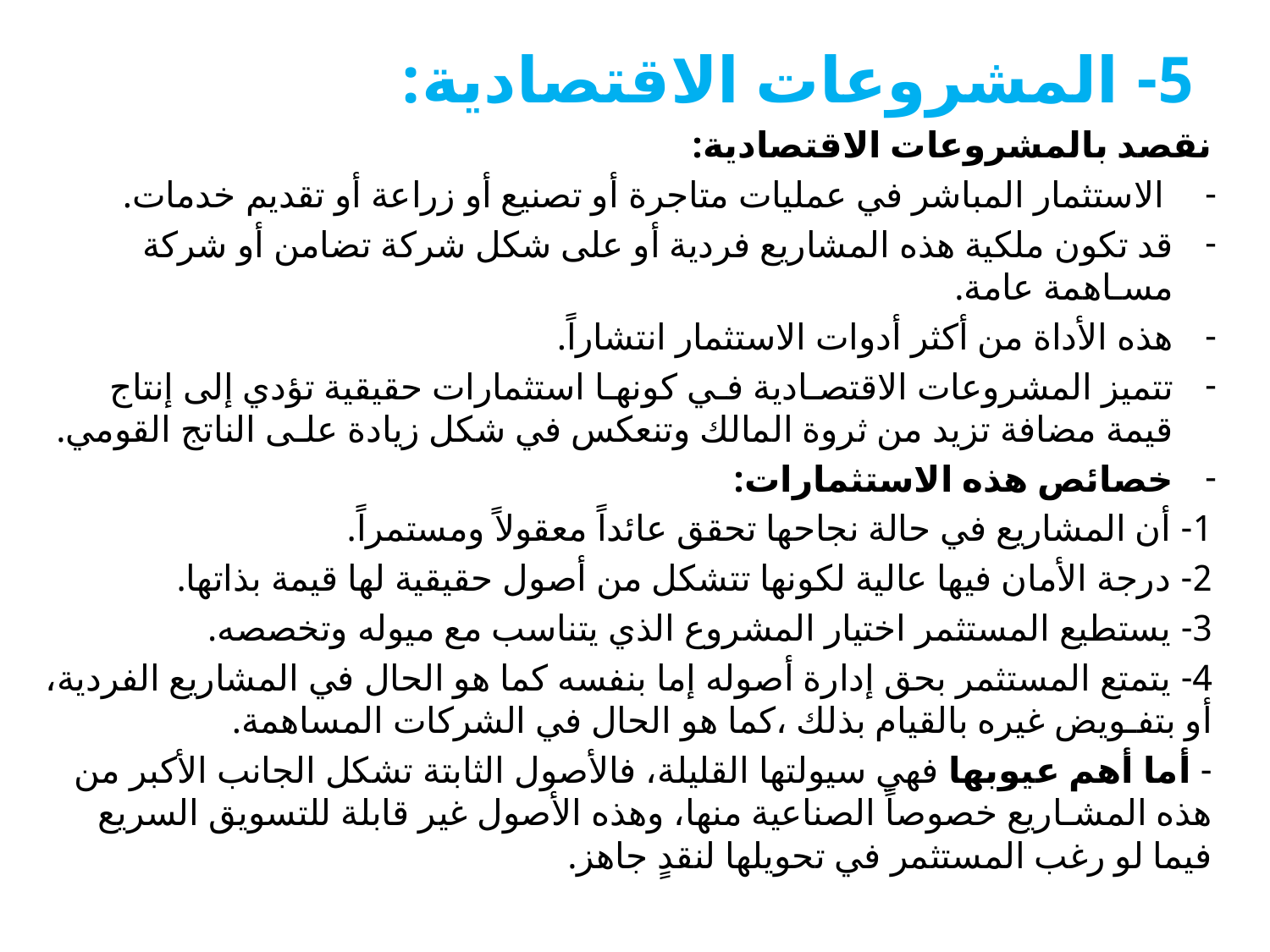

# 5- المشروعات الاقتصادية:
نقصد بالمشروعات الاقتصادية:
 الاستثمار المباشر في عمليات متاجرة أو تصنيع أو زراعة أو تقديم خدمات.
قد تكون ملكية هذه المشاريع فردية أو على شكل شركة تضامن أو شركة مسـاهمة عامة.
هذه الأداة من أكثر أدوات الاستثمار انتشاراً.
تتميز المشروعات الاقتصـادية فـي كونهـا استثمارات حقيقية تؤدي إلى إنتاج قيمة مضافة تزيد من ثروة المالك وتنعكس في شكل زيادة علـى الناتج القومي.
خصائص هذه الاستثمارات:
1- أن المشاريع في حالة نجاحها تحقق عائداً معقولاً ومستمراً.
2- درجة الأمان فيها عالية لكونها تتشكل من أصول حقيقية لها قيمة بذاتها.
3- يستطيع المستثمر اختيار المشروع الذي يتناسب مع ميوله وتخصصه.
4- يتمتع المستثمر بحق إدارة أصوله إما بنفسه كما هو الحال في المشاريع الفردية، أو بتفـويض غيره بالقيام بذلك ،كما هو الحال في الشركات المساهمة.
- أما أهم عيوبها فهي سيولتها القليلة، فالأصول الثابتة تشكل الجانب الأكبر من هذه المشـاريع خصوصاً الصناعية منها، وهذه الأصول غير قابلة للتسويق السريع فيما لو رغب المستثمر في تحويلها لنقدٍ جاهز.